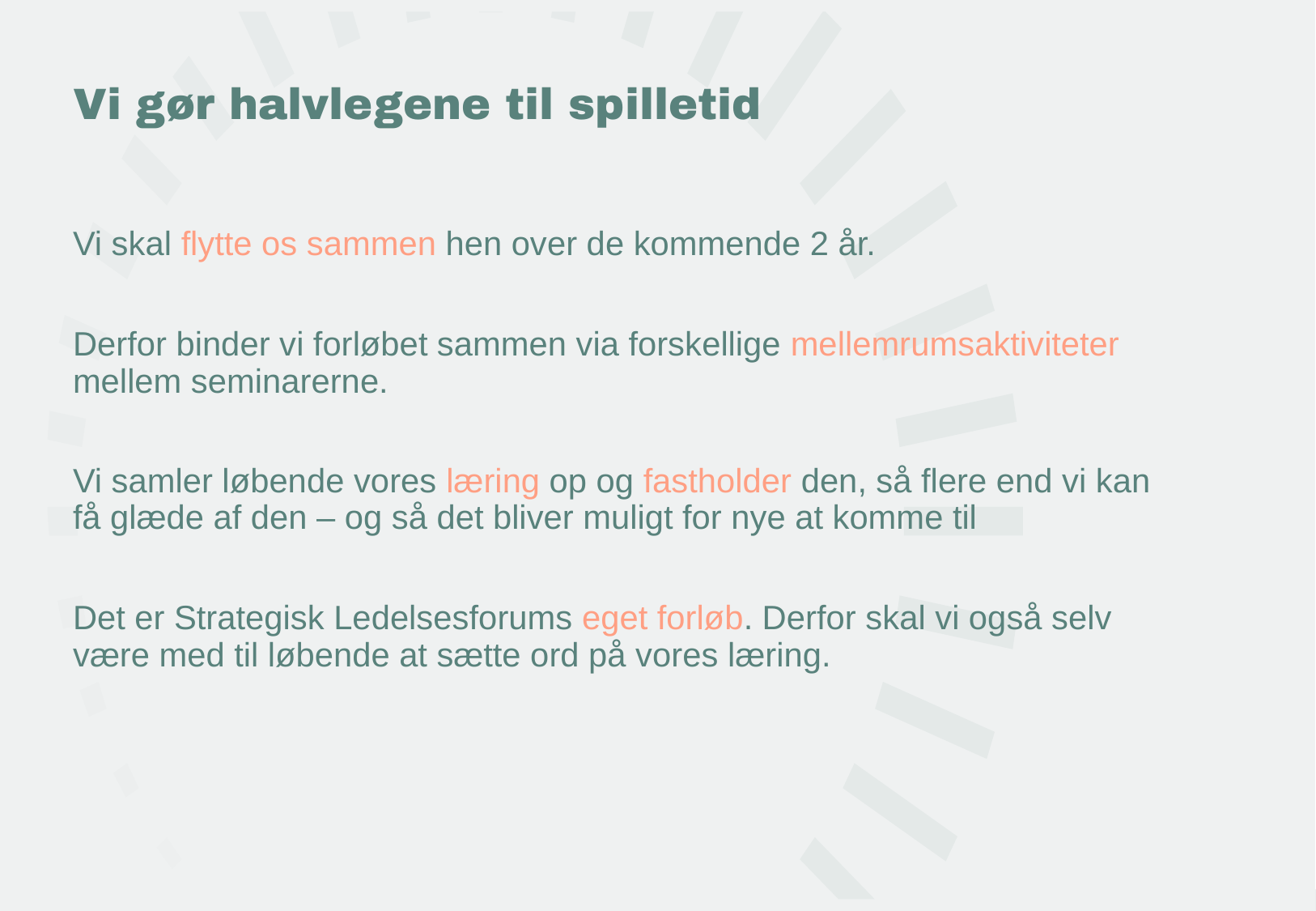

# Vi gør halvlegene til spilletid

Vi skal flytte os sammen hen over de kommende 2 år.

Derfor binder vi forløbet sammen via forskellige mellemrumsaktiviteter mellem seminarerne.

Vi samler løbende vores læring op og fastholder den, så flere end vi kan få glæde af den – og så det bliver muligt for nye at komme til

Det er Strategisk Ledelsesforums eget forløb. Derfor skal vi også selv være med til løbende at sætte ord på vores læring.